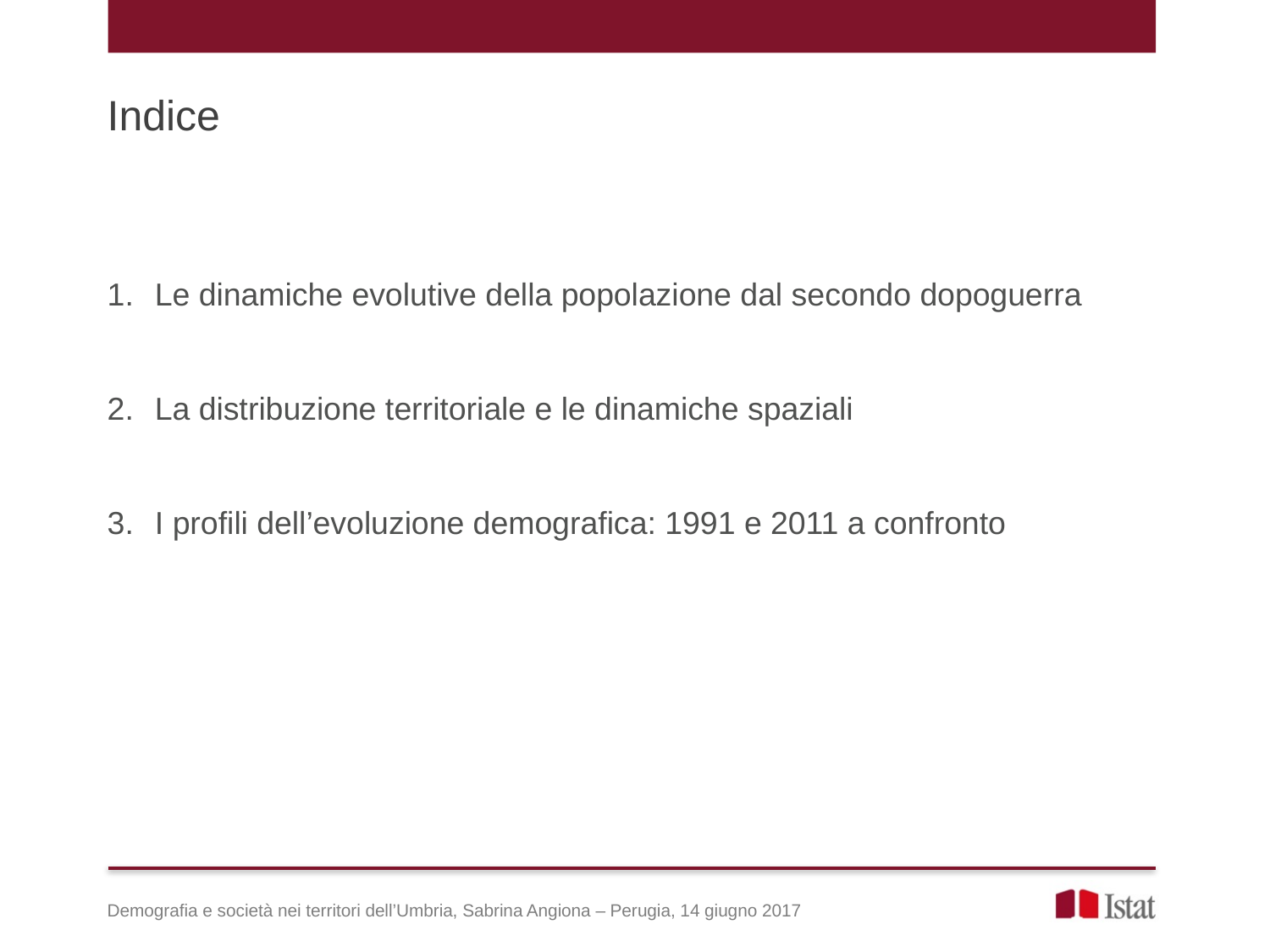

Indice
Le dinamiche evolutive della popolazione dal secondo dopoguerra

La distribuzione territoriale e le dinamiche spaziali

I profili dell’evoluzione demografica: 1991 e 2011 a confronto

Demografia e società nei territori dell’Umbria, Sabrina Angiona – Perugia, 14 giugno 2017